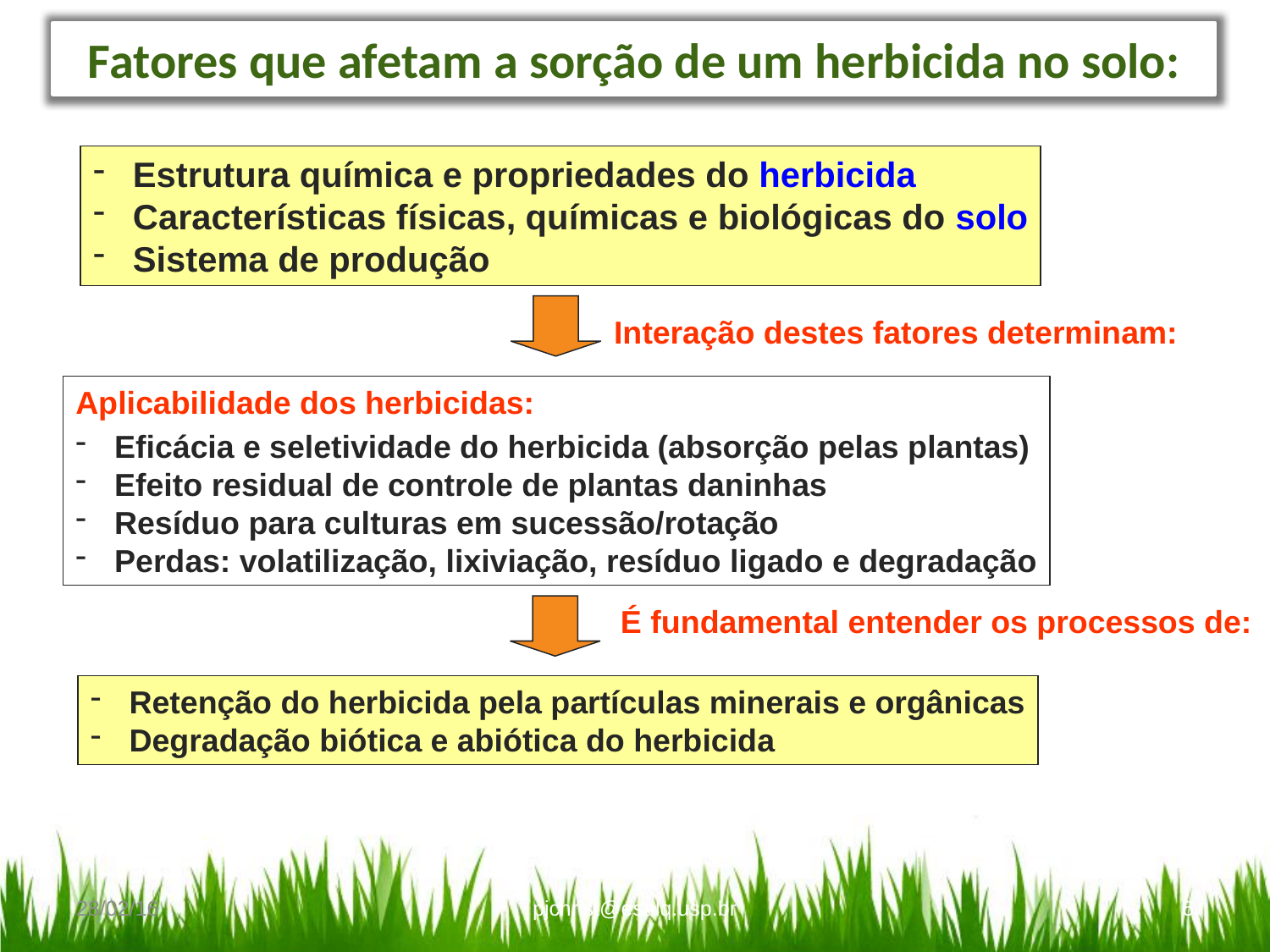

Fatores que afetam a sorção de um herbicida no solo:
 Estrutura química e propriedades do herbicida
 Características físicas, químicas e biológicas do solo
 Sistema de produção

Interação destes fatores determinam:
Aplicabilidade dos herbicidas:

 Eficácia e seletividade do herbicida (absorção pelas plantas)
 Efeito residual de controle de plantas daninhas
 Resíduo para culturas em sucessão/rotação
 Perdas: volatilização, lixiviação, resíduo ligado e degradação

É fundamental entender os processos de:
 Retenção do herbicida pela partículas minerais e orgânicas
 Degradação biótica e abiótica do herbicida
28/02/16
pjchrist@esalq.usp.br
6